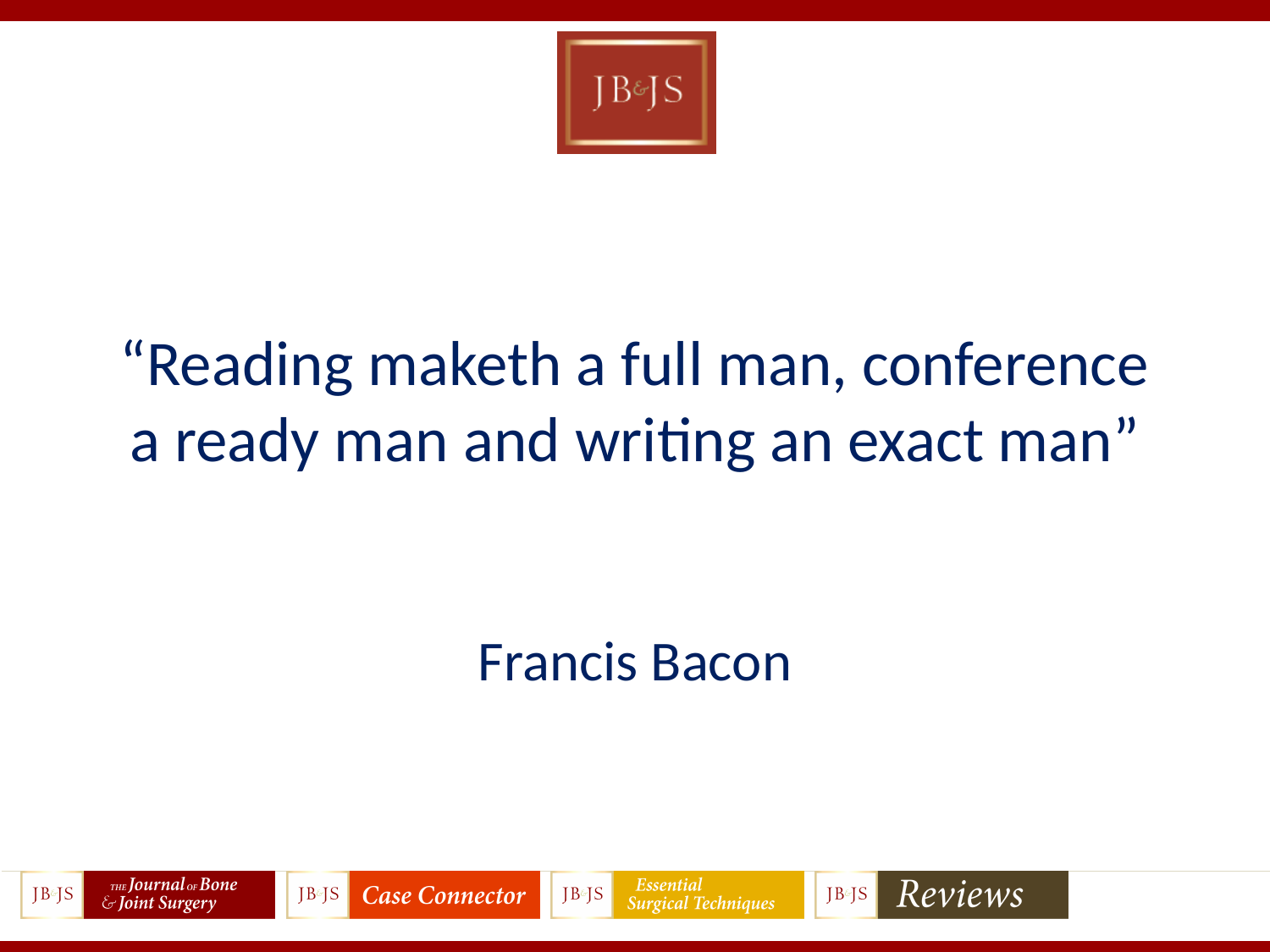

# “Reading maketh a full man, conference a ready man and writing an exact man”

Francis Bacon